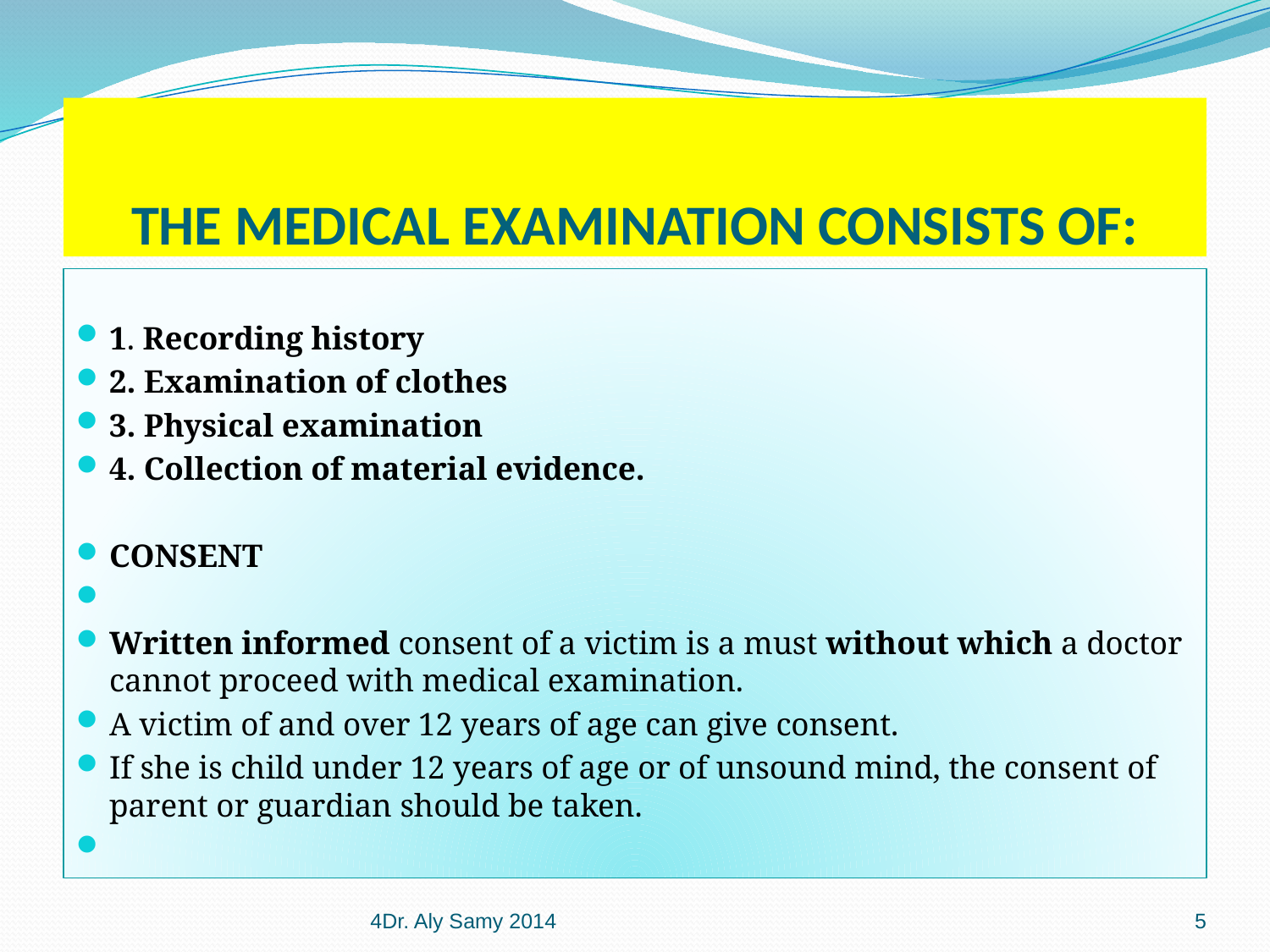

# THE MEDICAL EXAMINATION CONSISTS OF:

1. Recording history
2. Examination of clothes
3. Physical examination
4. Collection of material evidence.

CONSENT

Written informed consent of a victim is a must without which a doctor cannot proceed with medical examination.
A victim of and over 12 years of age can give consent.
If she is child under 12 years of age or of unsound mind, the consent of parent or guardian should be taken.

4Dr. Aly Samy 2014
5